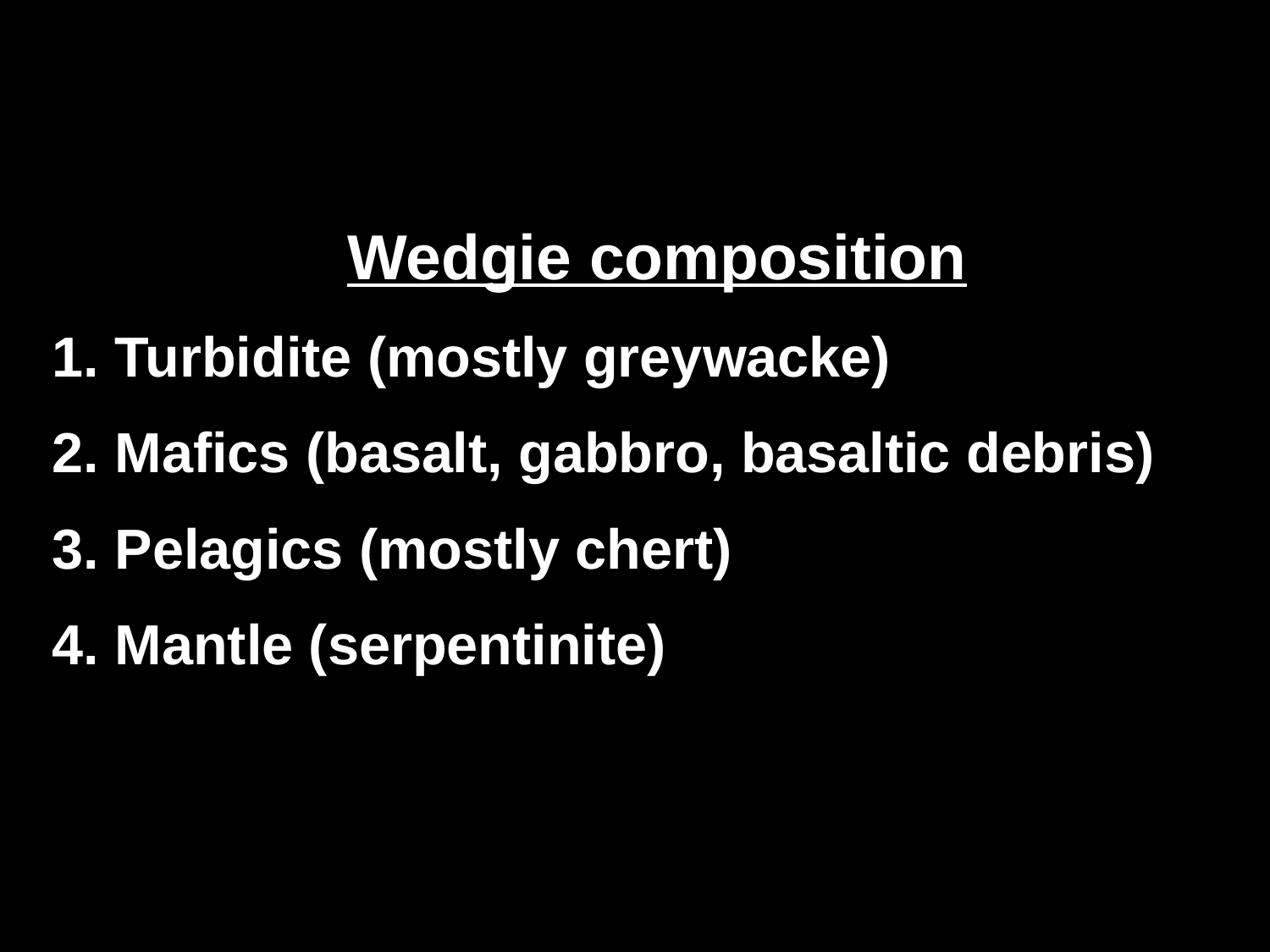

Wedgie composition
 Turbidite (mostly greywacke)
 Mafics (basalt, gabbro, basaltic debris)
 Pelagics (mostly chert)
 Mantle (serpentinite)